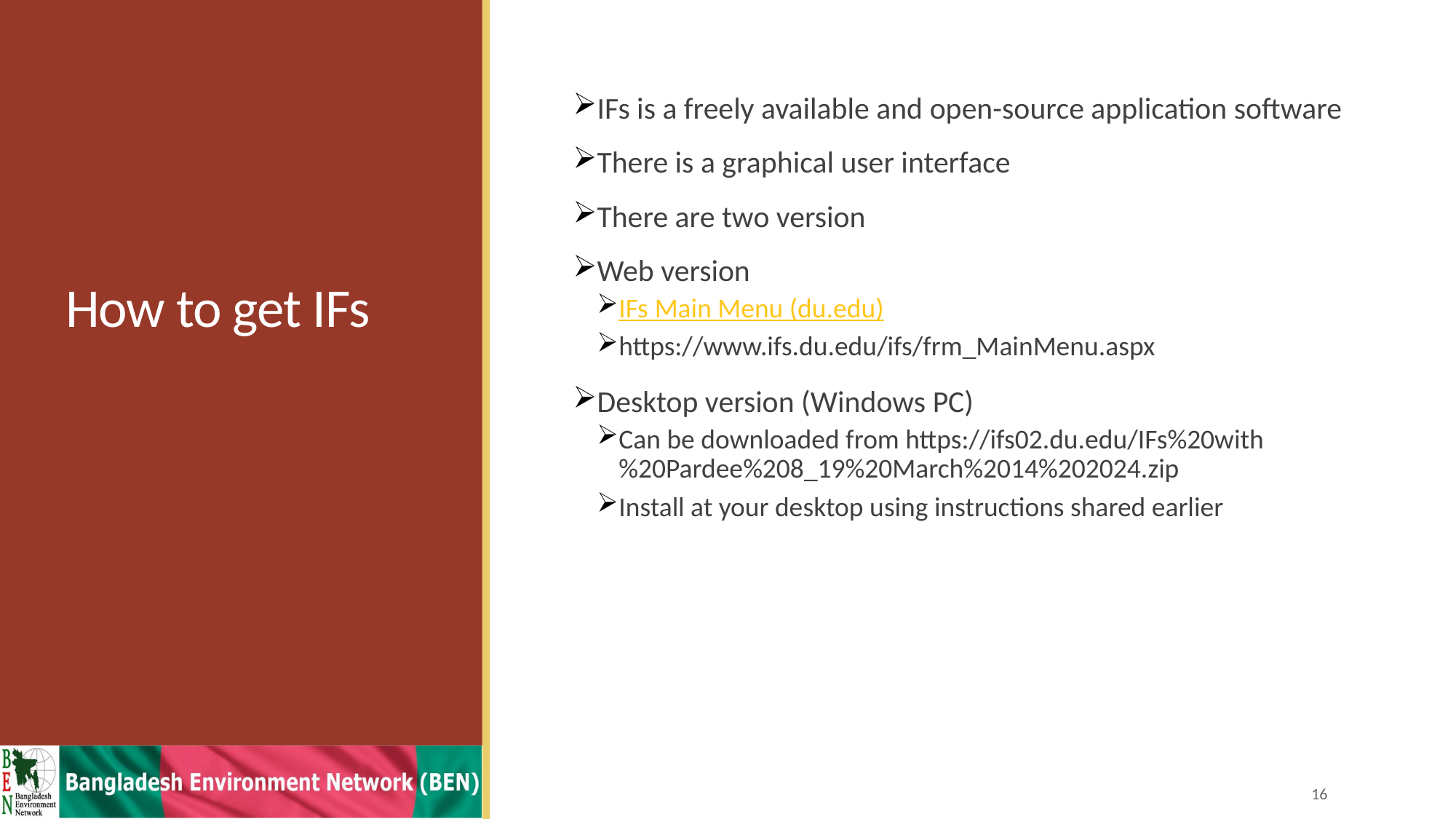

# How to get IFs
IFs is a freely available and open-source application software
There is a graphical user interface
There are two version
Web version
IFs Main Menu (du.edu)
https://www.ifs.du.edu/ifs/frm_MainMenu.aspx
Desktop version (Windows PC)
Can be downloaded from https://ifs02.du.edu/IFs%20with%20Pardee%208_19%20March%2014%202024.zip
Install at your desktop using instructions shared earlier

16